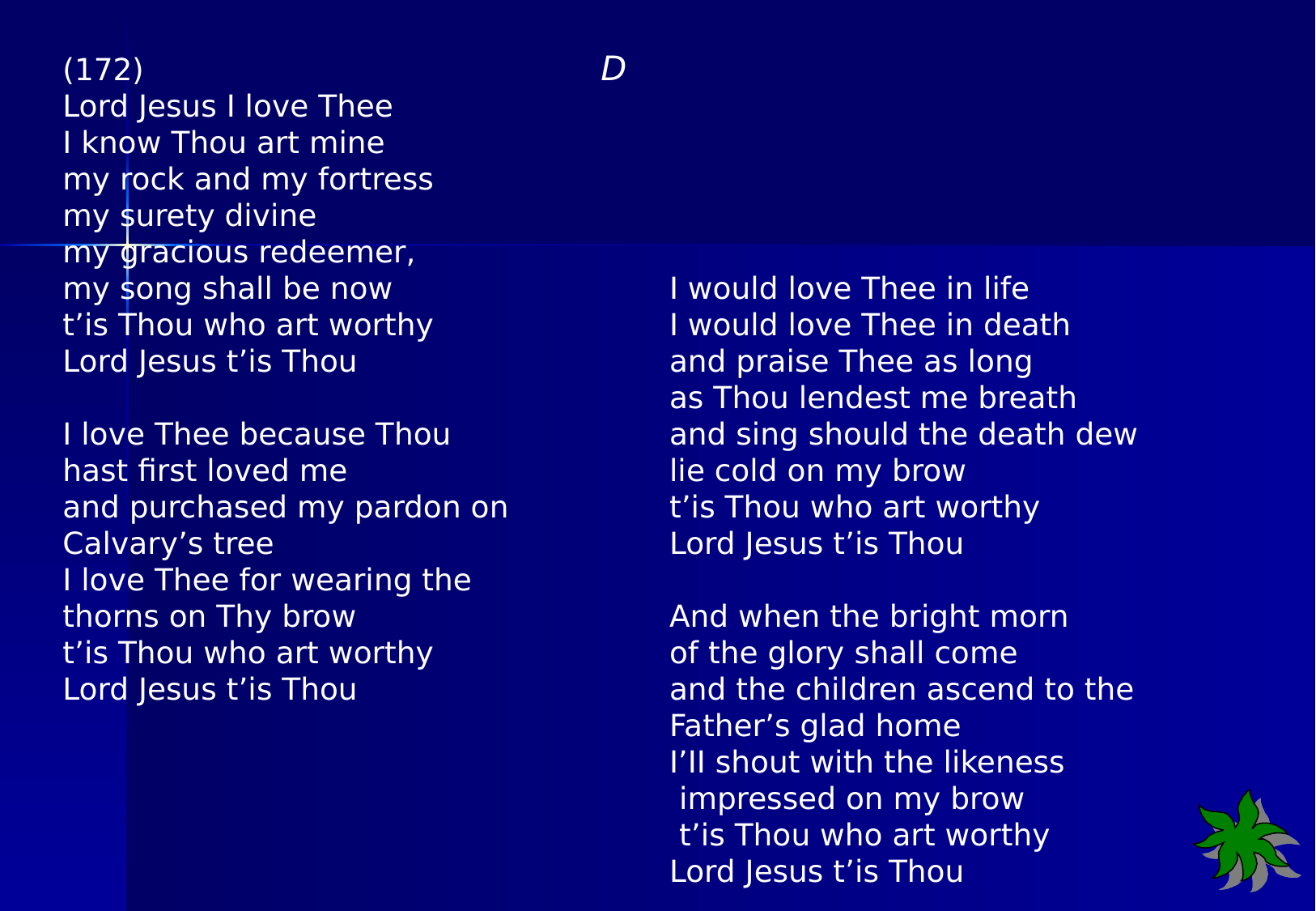

(172)                                               D
Lord Jesus I love Thee
I know Thou art mine
my rock and my fortress
my surety divine
my gracious redeemer,
my song shall be now
t’is Thou who art worthy
Lord Jesus t’is Thou

I love Thee because Thou
hast first loved me
and purchased my pardon on
Calvary’s tree
I love Thee for wearing the
thorns on Thy brow
t’is Thou who art worthy
Lord Jesus t’is Thou

I would love Thee in life
I would love Thee in death
and praise Thee as long
as Thou lendest me breath
and sing should the death dew
lie cold on my brow
t’is Thou who art worthy
Lord Jesus t’is Thou

And when the bright morn
of the glory shall come
and the children ascend to the
Father’s glad home
I’II shout with the likeness
 impressed on my brow
 t’is Thou who art worthy
Lord Jesus t’is Thou